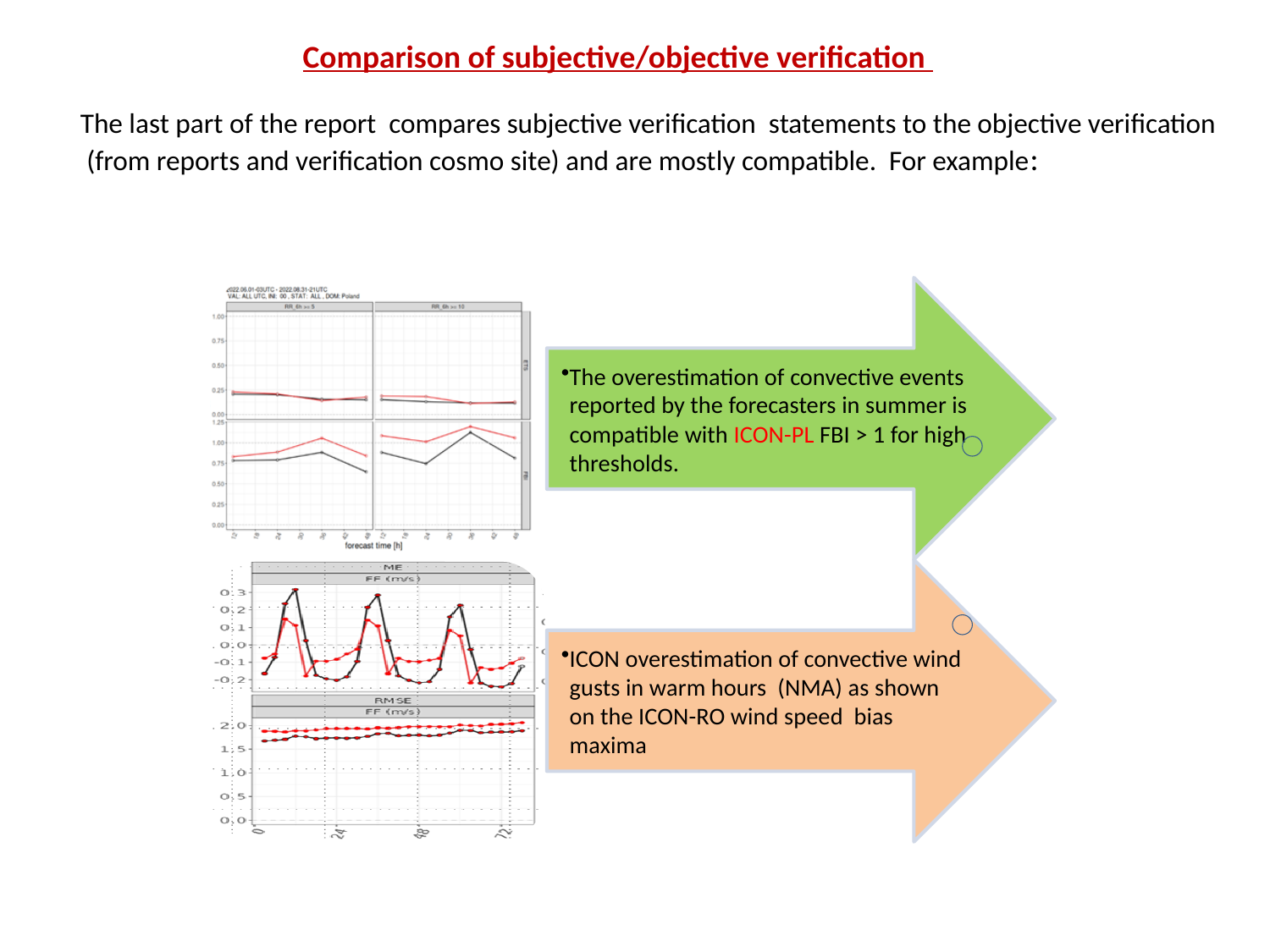

Comparison of subjective/objective verification
The last part of the report  compares subjective verification  statements to the objective verification
 (from reports and verification cosmo site) and are mostly compatible.  For example:

The overestimation of convective events reported by the forecasters in summer is compatible with ICON-PL FBI > 1 for high thresholds.
ICON overestimation of convective wind gusts in warm hours  (NMA) as shown on the ICON-RO wind speed  bias maxima